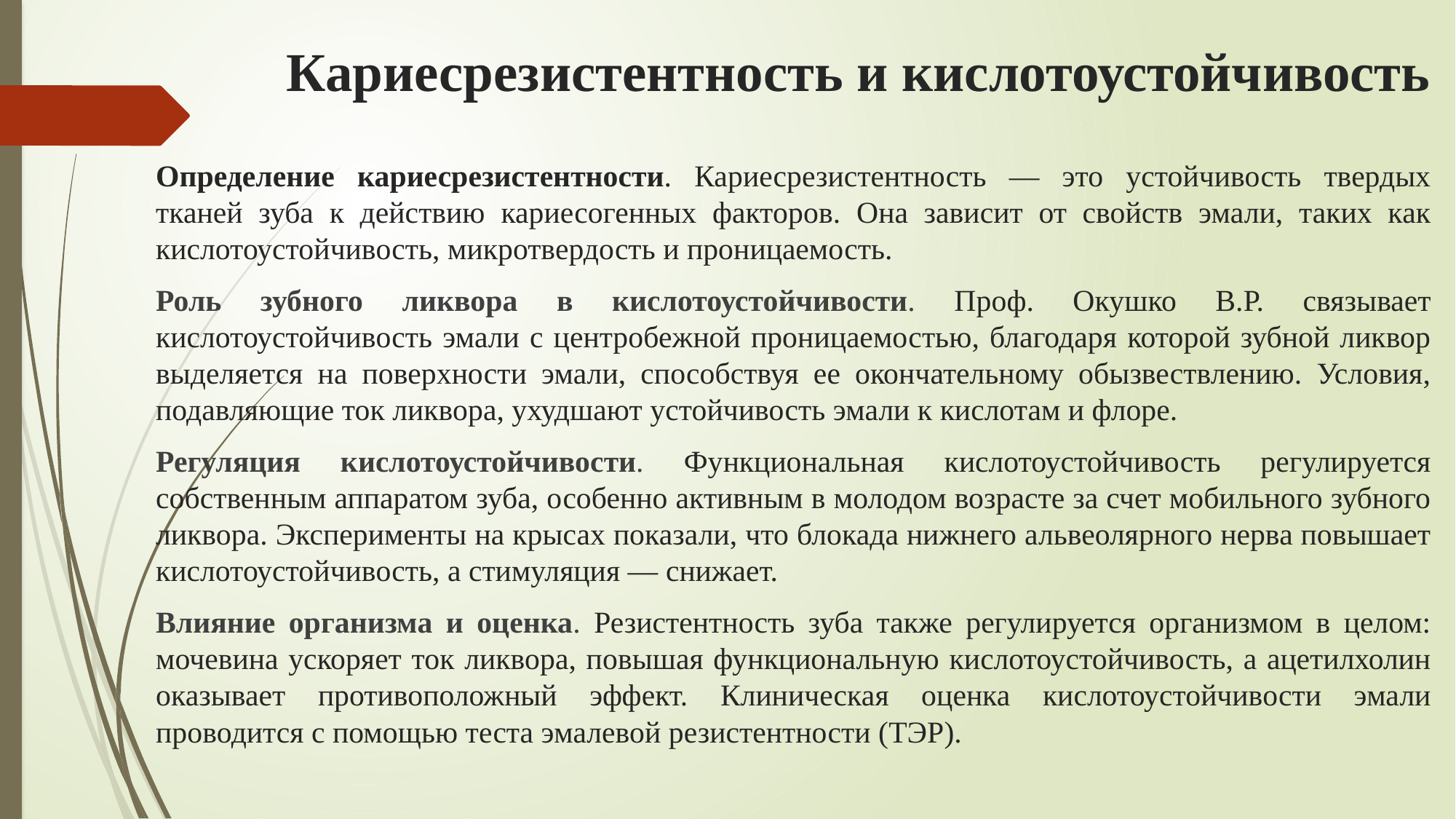

# Кариесрезистентность и кислотоустойчивость
Определение кариесрезистентности. Кариесрезистентность — это устойчивость твердых тканей зуба к действию кариесогенных факторов. Она зависит от свойств эмали, таких как кислотоустойчивость, микротвердость и проницаемость.
Роль зубного ликвора в кислотоустойчивости. Проф. Окушко В.Р. связывает кислотоустойчивость эмали с центробежной проницаемостью, благодаря которой зубной ликвор выделяется на поверхности эмали, способствуя ее окончательному обызвествлению. Условия, подавляющие ток ликвора, ухудшают устойчивость эмали к кислотам и флоре.
Регуляция кислотоустойчивости. Функциональная кислотоустойчивость регулируется собственным аппаратом зуба, особенно активным в молодом возрасте за счет мобильного зубного ликвора. Эксперименты на крысах показали, что блокада нижнего альвеолярного нерва повышает кислотоустойчивость, а стимуляция — снижает.
Влияние организма и оценка. Резистентность зуба также регулируется организмом в целом: мочевина ускоряет ток ликвора, повышая функциональную кислотоустойчивость, а ацетилхолин оказывает противоположный эффект. Клиническая оценка кислотоустойчивости эмали проводится с помощью теста эмалевой резистентности (ТЭР).